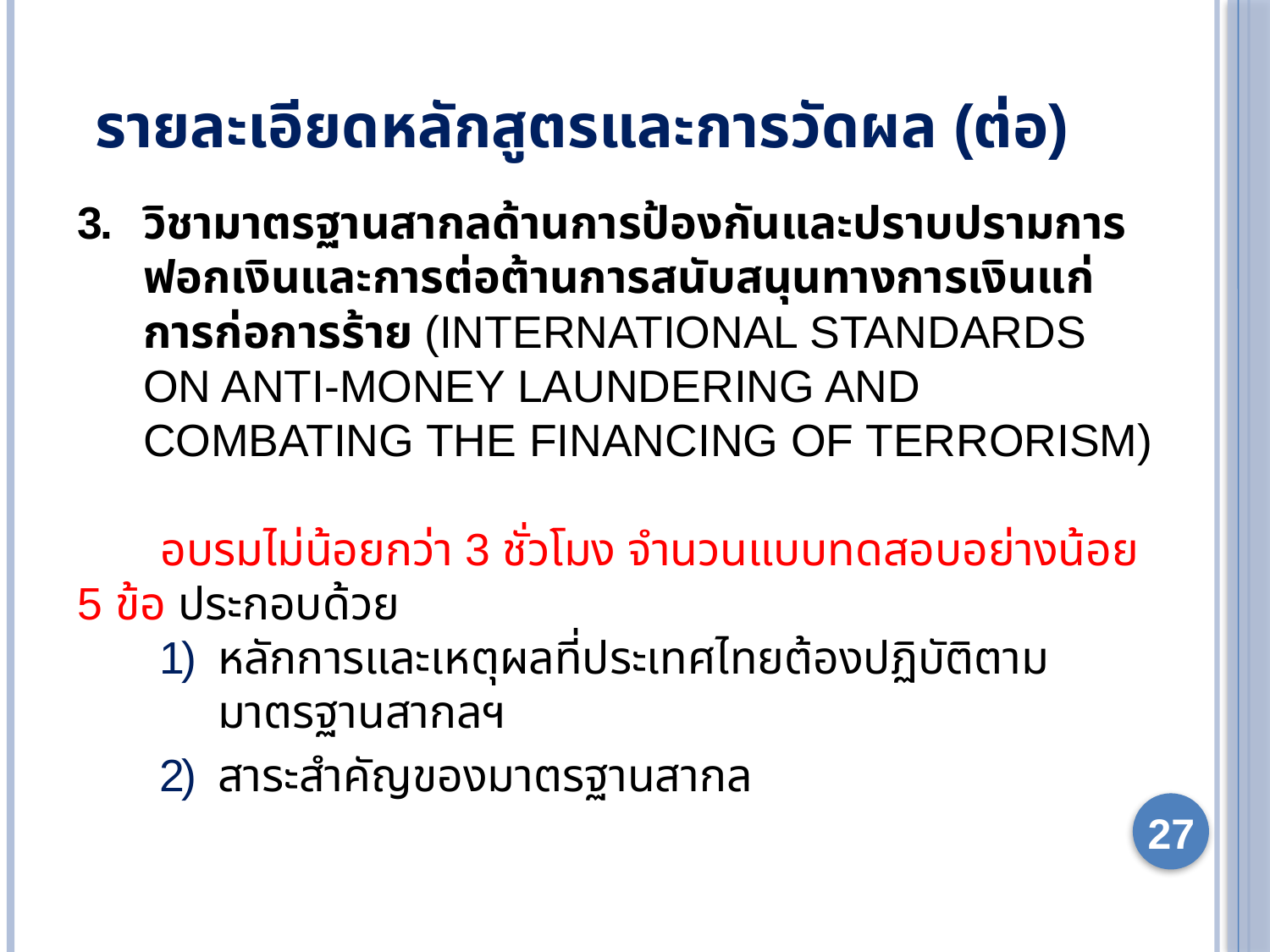

# รายละเอียดหลักสูตรและการวัดผล (ต่อ)

วิชามาตรฐานสากลด้านการป้องกันและปราบปรามการฟอกเงินและการต่อต้านการสนับสนุนทางการเงินแก่การก่อการร้าย (INTERNATIONAL STANDARDS ON ANTI-MONEY LAUNDERING AND COMBATING THE FINANCING OF TERRORISM)

       อบรมไม่น้อยกว่า 3 ชั่วโมง จำนวนแบบทดสอบอย่างน้อย 5 ข้อ ประกอบด้วย
หลักการและเหตุผลที่ประเทศไทยต้องปฏิบัติตามมาตรฐานสากลฯ
สาระสำคัญของมาตรฐานสากล

27